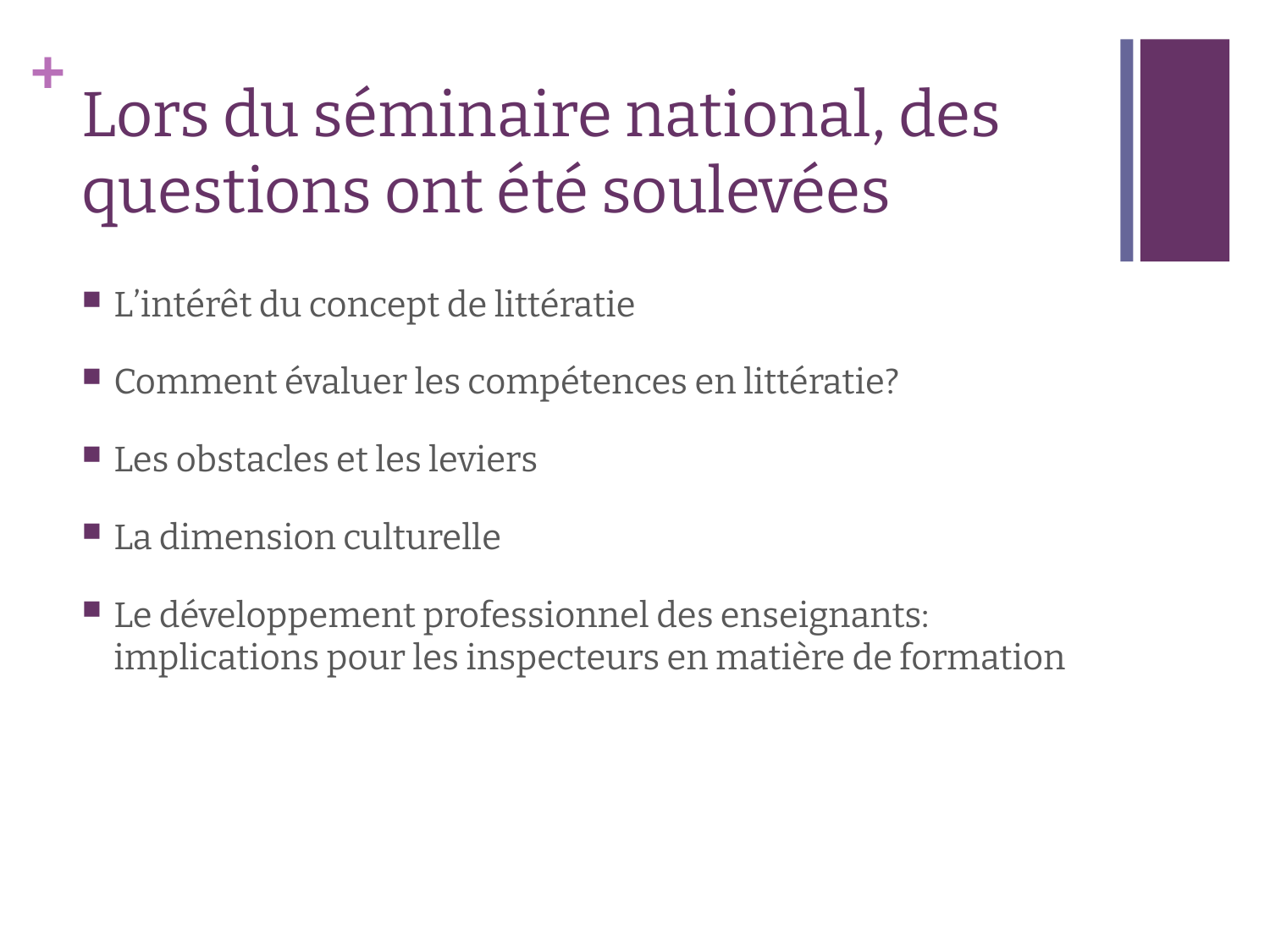

# Lors du séminaire national, des questions ont été soulevées
L’intérêt du concept de littératie
Comment évaluer les compétences en littératie?
Les obstacles et les leviers
La dimension culturelle
Le développement professionnel des enseignants: implications pour les inspecteurs en matière de formation